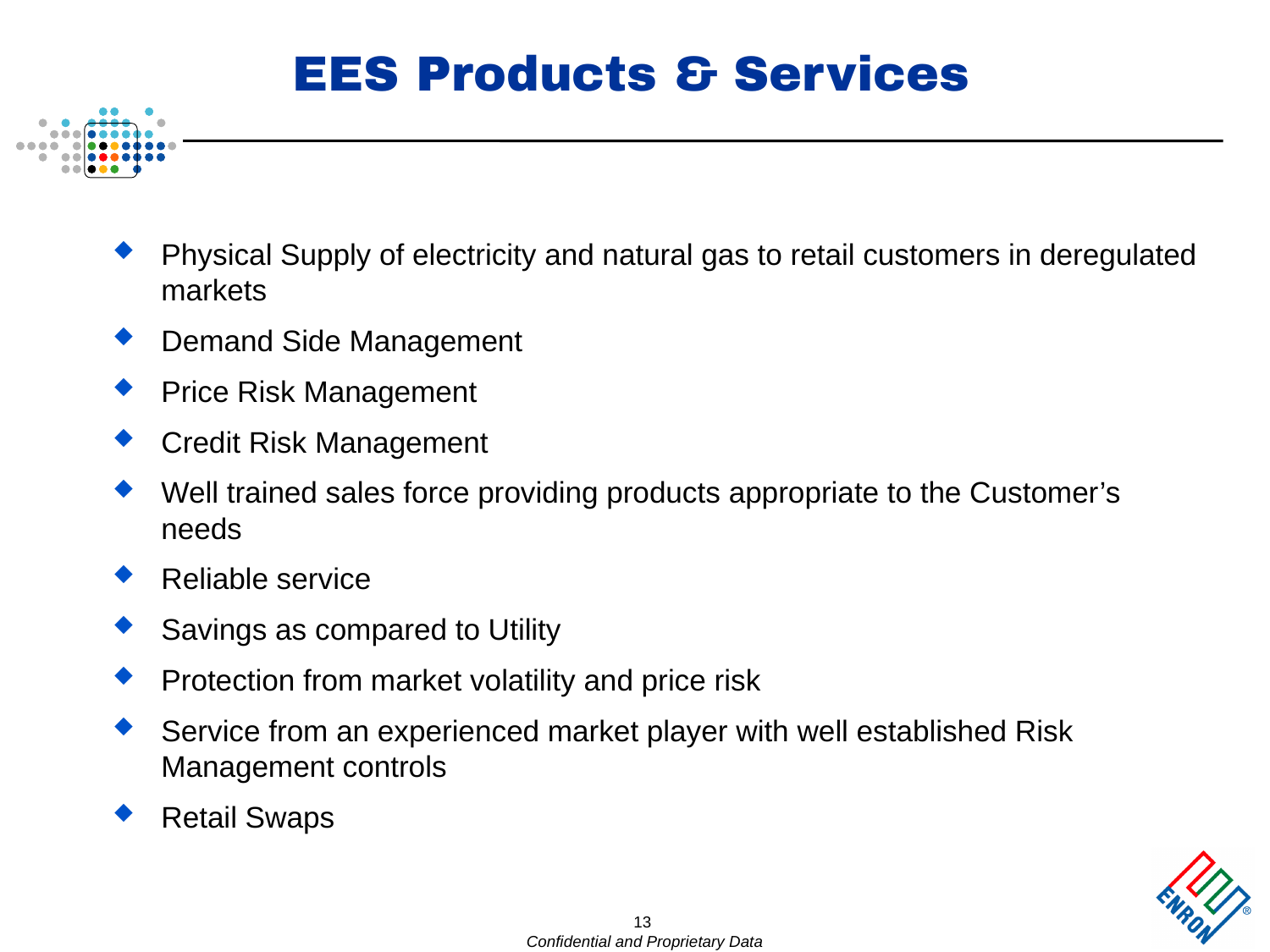

# EES Products & Services
Physical Supply of electricity and natural gas to retail customers in deregulated markets
Demand Side Management
Price Risk Management
Credit Risk Management
Well trained sales force providing products appropriate to the Customer’s needs
Reliable service
Savings as compared to Utility
Protection from market volatility and price risk
Service from an experienced market player with well established Risk Management controls
Retail Swaps
13